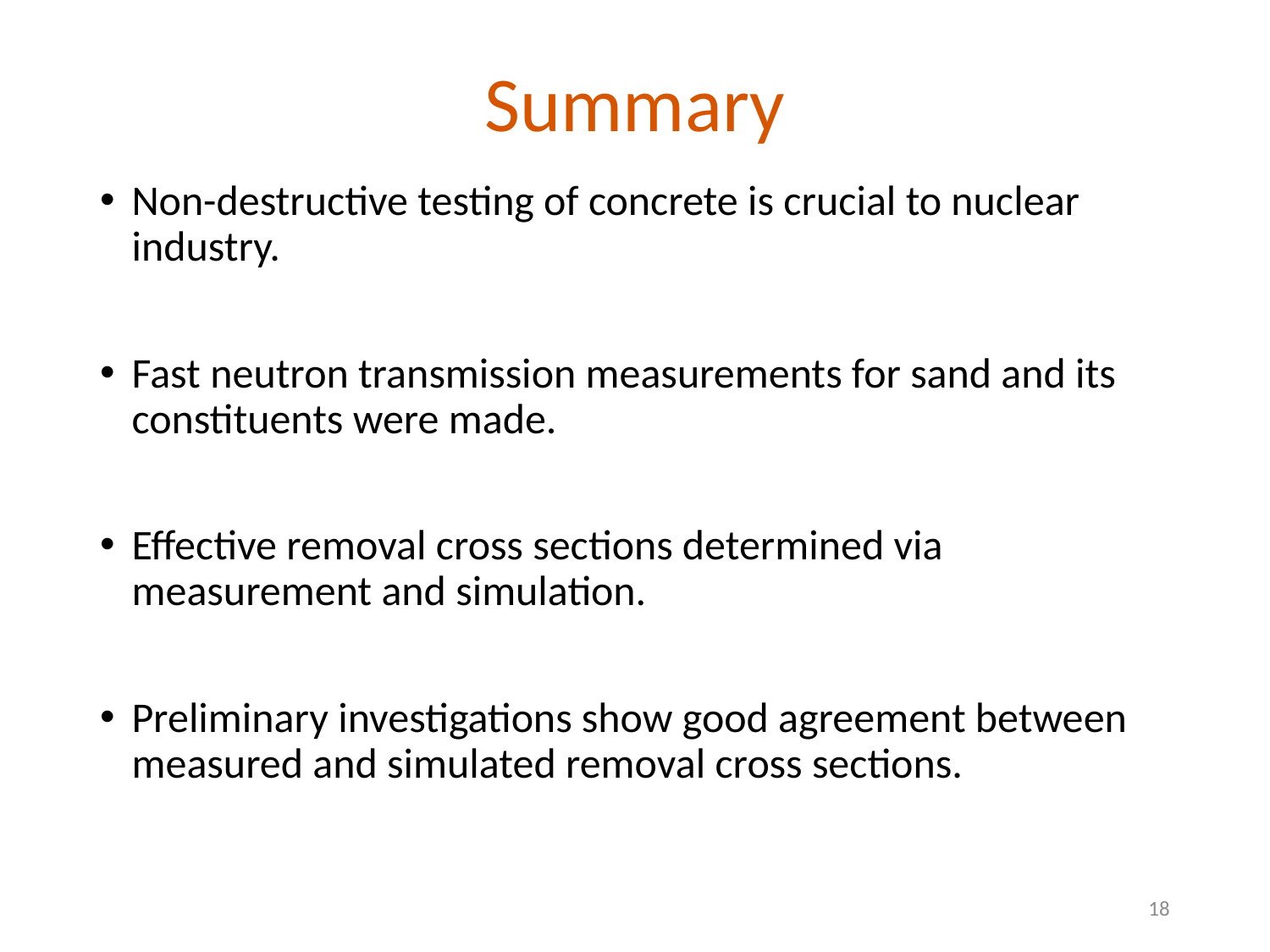

# Summary
Non-destructive testing of concrete is crucial to nuclear industry.

Fast neutron transmission measurements for sand and its constituents were made.

Effective removal cross sections determined via measurement and simulation.

Preliminary investigations show good agreement between measured and simulated removal cross sections.

18